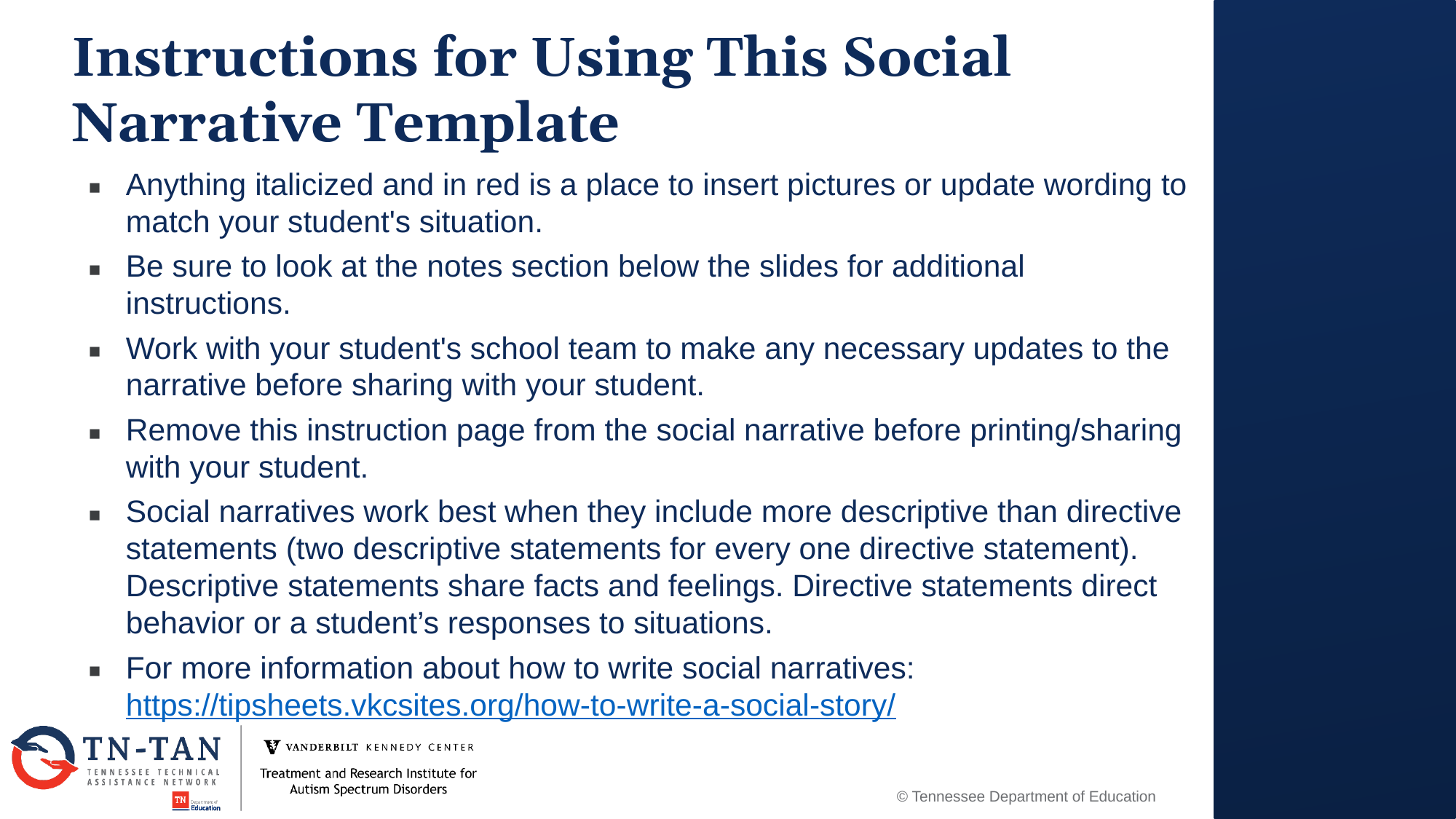

# Instructions for Using This Social Narrative Template
Anything italicized and in red is a place to insert pictures or update wording to match your student's situation.
Be sure to look at the notes section below the slides for additional instructions.
Work with your student's school team to make any necessary updates to the narrative before sharing with your student.
Remove this instruction page from the social narrative before printing/sharing with your student.
Social narratives work best when they include more descriptive than directive statements (two descriptive statements for every one directive statement). Descriptive statements share facts and feelings. Directive statements direct behavior or a student’s responses to situations.
For more information about how to write social narratives: https://tipsheets.vkcsites.org/how-to-write-a-social-story/
© Tennessee Department of Education